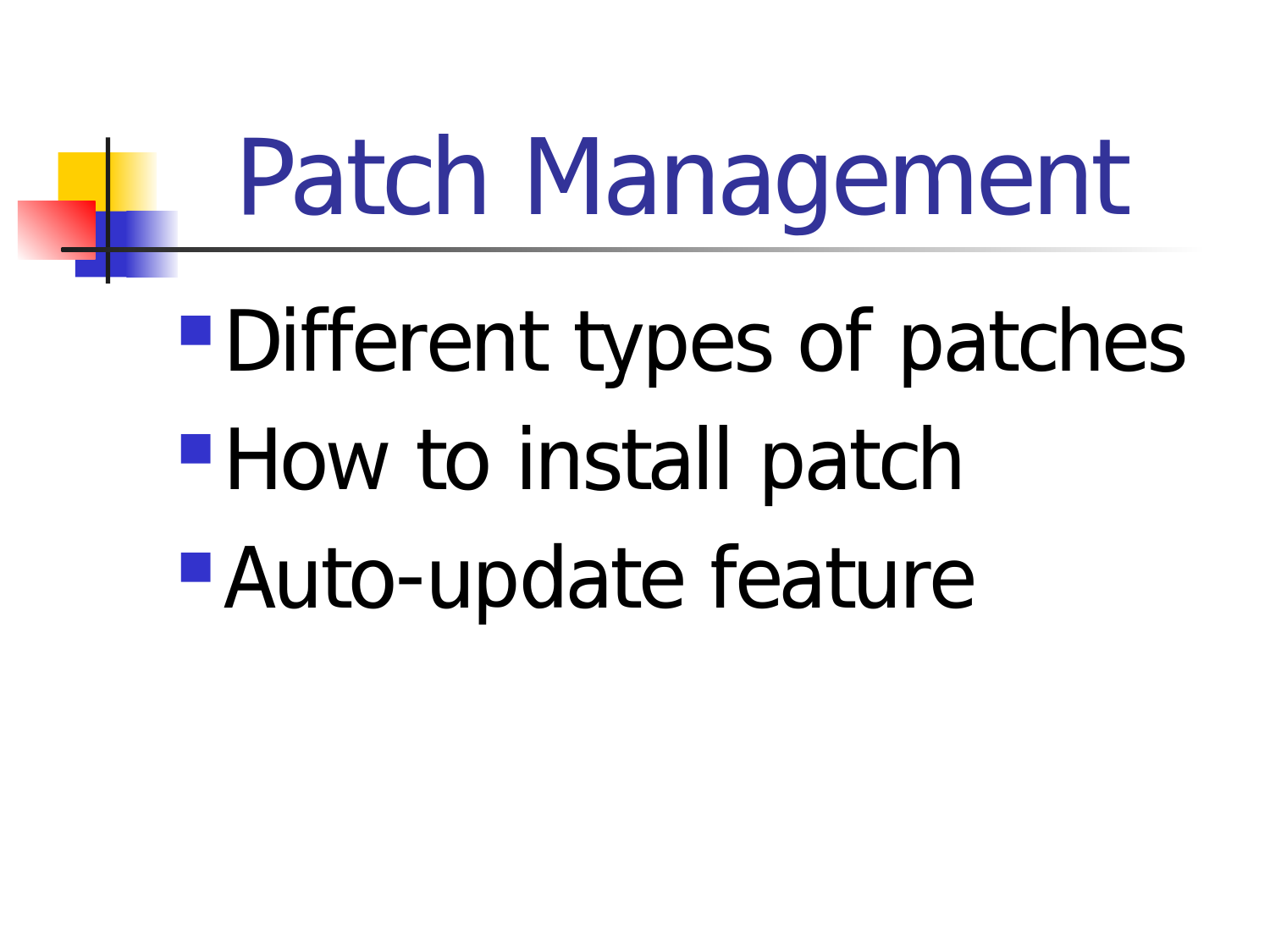

# Patch Management
Different types of patches
How to install patch
Auto-update feature